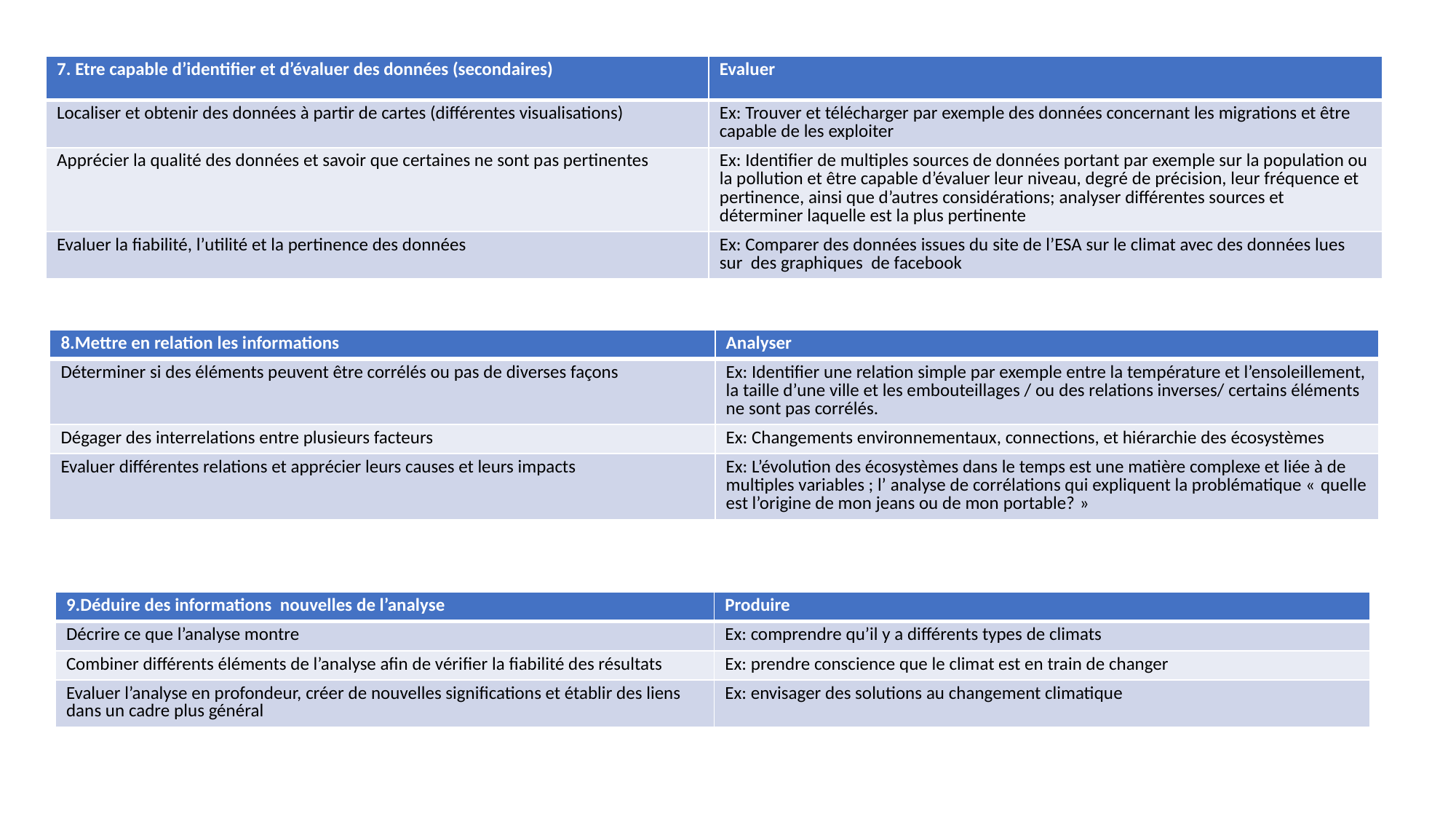

| 7. Etre capable d’identifier et d’évaluer des données (secondaires) | Evaluer |
| --- | --- |
| Localiser et obtenir des données à partir de cartes (différentes visualisations) | Ex: Trouver et télécharger par exemple des données concernant les migrations et être capable de les exploiter |
| Apprécier la qualité des données et savoir que certaines ne sont pas pertinentes | Ex: Identifier de multiples sources de données portant par exemple sur la population ou la pollution et être capable d’évaluer leur niveau, degré de précision, leur fréquence et pertinence, ainsi que d’autres considérations; analyser différentes sources et déterminer laquelle est la plus pertinente |
| Evaluer la fiabilité, l’utilité et la pertinence des données | Ex: Comparer des données issues du site de l’ESA sur le climat avec des données lues sur des graphiques de facebook |
| 8.Mettre en relation les informations | Analyser |
| --- | --- |
| Déterminer si des éléments peuvent être corrélés ou pas de diverses façons | Ex: Identifier une relation simple par exemple entre la température et l’ensoleillement, la taille d’une ville et les embouteillages / ou des relations inverses/ certains éléments ne sont pas corrélés. |
| Dégager des interrelations entre plusieurs facteurs | Ex: Changements environnementaux, connections, et hiérarchie des écosystèmes |
| Evaluer différentes relations et apprécier leurs causes et leurs impacts | Ex: L’évolution des écosystèmes dans le temps est une matière complexe et liée à de multiples variables ; l’ analyse de corrélations qui expliquent la problématique « quelle est l’origine de mon jeans ou de mon portable? » |
| 9.Déduire des informations nouvelles de l’analyse | Produire |
| --- | --- |
| Décrire ce que l’analyse montre | Ex: comprendre qu’il y a différents types de climats |
| Combiner différents éléments de l’analyse afin de vérifier la fiabilité des résultats | Ex: prendre conscience que le climat est en train de changer |
| Evaluer l’analyse en profondeur, créer de nouvelles significations et établir des liens dans un cadre plus général | Ex: envisager des solutions au changement climatique |